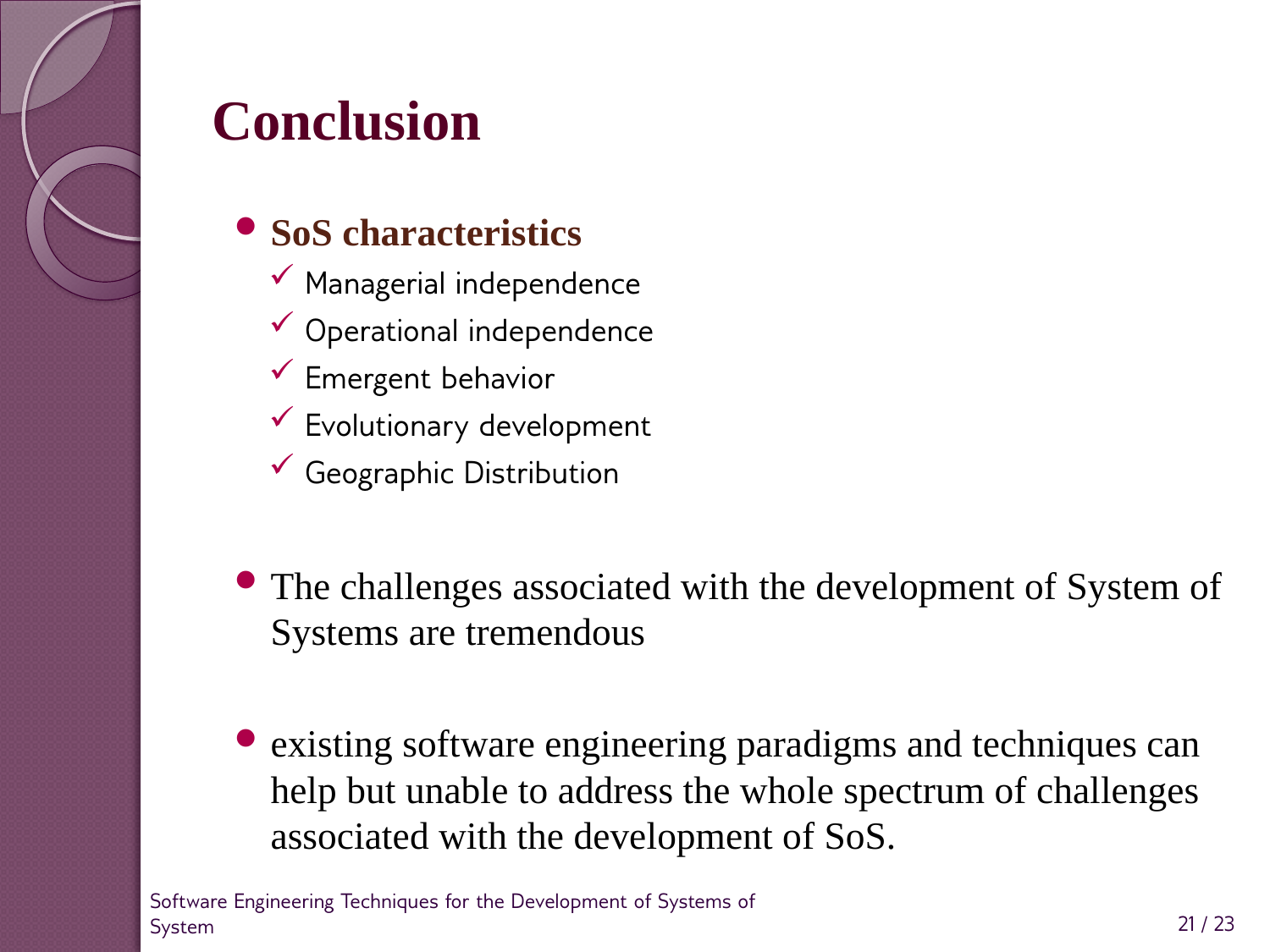

# Conclusion
SoS characteristics
Managerial independence
Operational independence
Emergent behavior
Evolutionary development
Geographic Distribution

The challenges associated with the development of System of Systems are tremendous

existing software engineering paradigms and techniques can help but unable to address the whole spectrum of challenges associated with the development of SoS.

21 / 23
Software Engineering Techniques for the Development of Systems of System